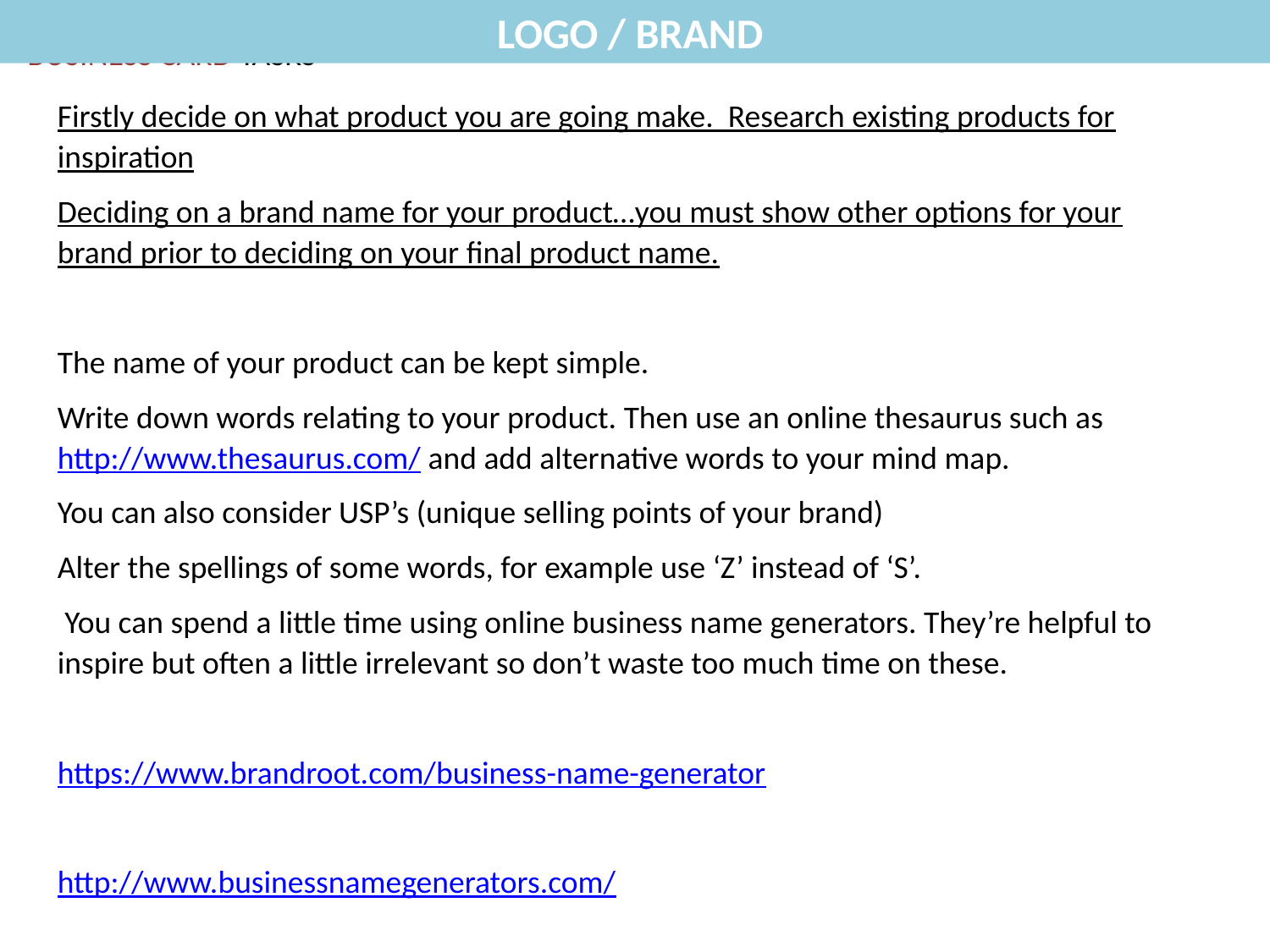

LOGO / BRAND
BUSINESS CARD TASKS

Firstly decide on what product you are going make.  Research existing products for inspiration
Deciding on a brand name for your product…you must show other options for your brand prior to deciding on your final product name.

The name of your product can be kept simple.
Write down words relating to your product. Then use an online thesaurus such as http://www.thesaurus.com/ and add alternative words to your mind map.
You can also consider USP’s (unique selling points of your brand)
Alter the spellings of some words, for example use ‘Z’ instead of ‘S’.
 You can spend a little time using online business name generators. They’re helpful to inspire but often a little irrelevant so don’t waste too much time on these.

https://www.brandroot.com/business-name-generator

http://www.businessnamegenerators.com/